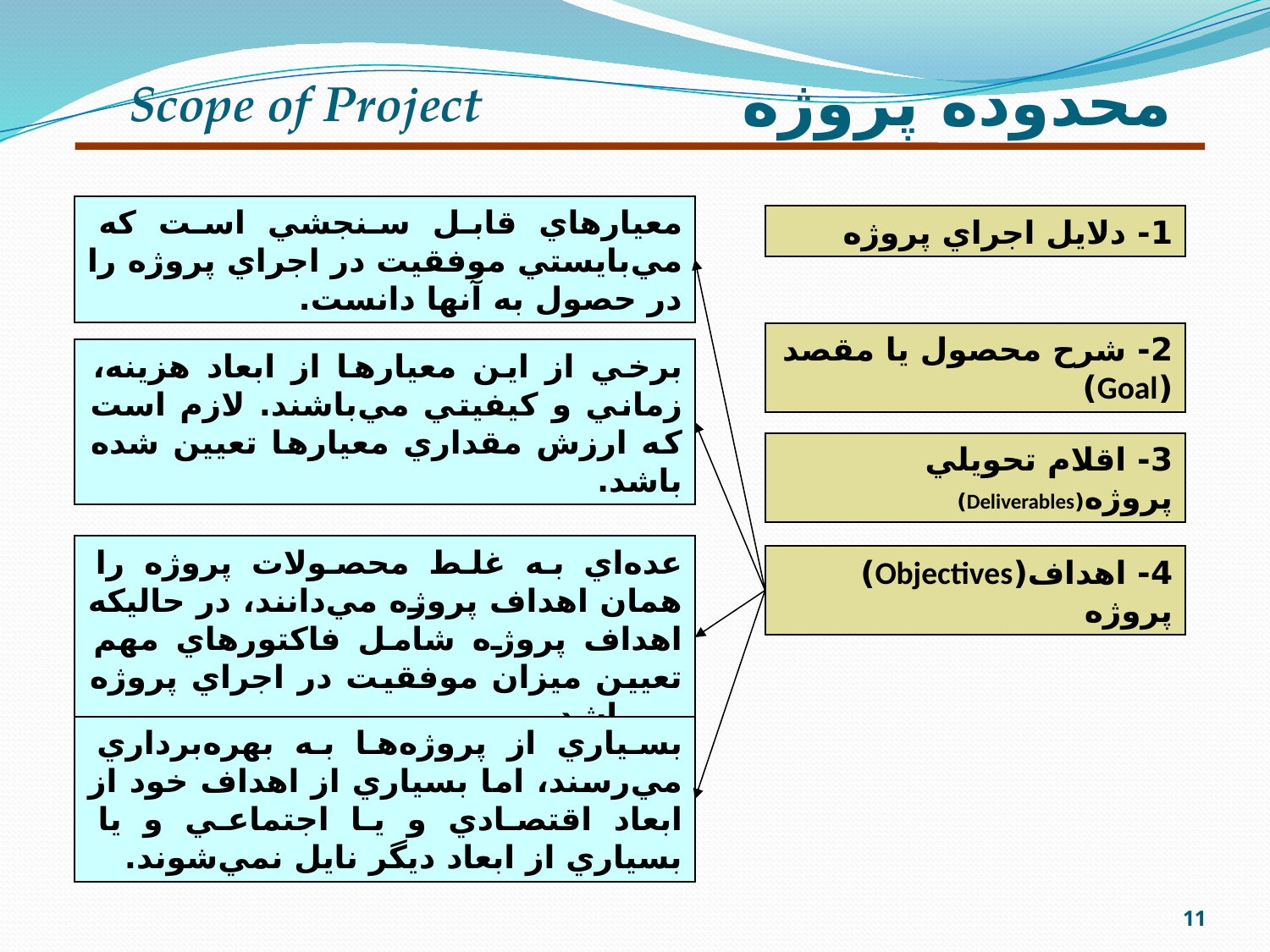

# محدوده پروژه
Scope of Project

معيارهاي قابل سنجشي است كه مي‌بايستي موفقيت در اجراي پروژه را در حصول به آنها دانست.
1- دلايل اجراي پروژه
2- شرح محصول يا مقصد (Goal)
برخي از اين معيارها از ابعاد هزينه، زماني و كيفيتي مي‌باشند. لازم است كه ارزش مقداري معيارها تعيين شده باشد.
3- اقلام تحويلي پروژه(Deliverables)

عده‌اي به غلط محصولات پروژه را همان اهداف پروژه مي‌دانند، در حاليكه اهداف پروژه شامل فاكتورهاي مهم تعيين ميزان موفقيت در اجراي پروژه مي‌باشد.
4- اهداف(Objectives)  پروژه
بسياري از پروژه‌ها به بهره‌برداري مي‌رسند، اما بسياري از اهداف خود از ابعاد اقتصادي و يا اجتماعي و يا بسياري از ابعاد ديگر نايل نمي‌شوند.
11